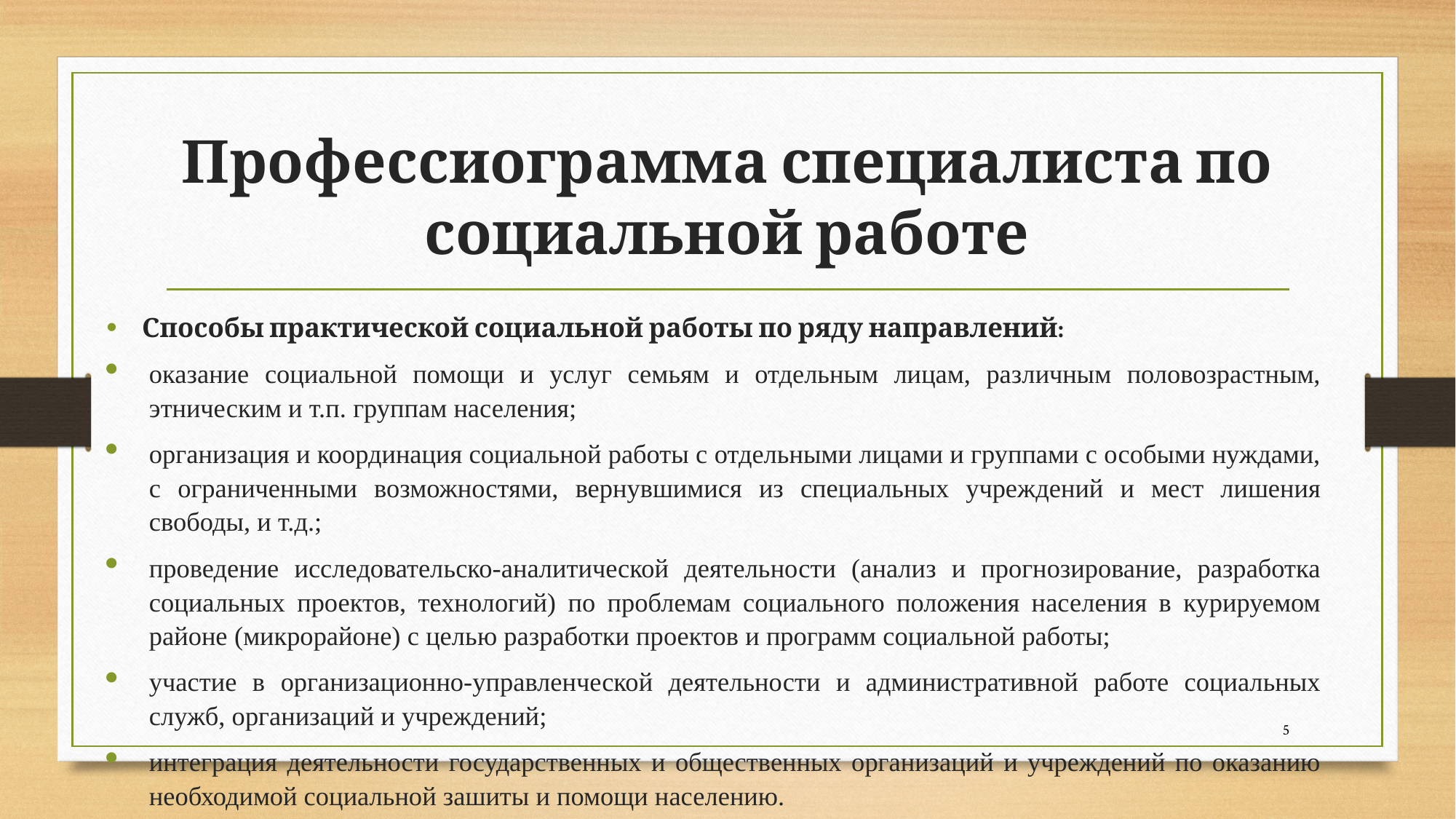

# Профессиограмма специалиста по социальной работе
Способы практической социальной работы по ряду направлений:
оказание социальной помощи и услуг семьям и отдельным лицам, различным половозрастным, этническим и т.п. группам населения;
организация и координация социальной работы с отдельными лицами и группами с особыми нуждами, с ограниченными возможностями, вернувшимися из специальных учреждений и мест лишения свободы, и т.д.;
проведение исследовательско-аналитической деятельности (анализ и прогнозирование, разработка социальных проектов, технологий) по проблемам социального положения населения в курируемом районе (микрорайоне) с целью разработки проектов и программ социальной работы;
участие в организационно-управленческой деятельности и административной работе социальных служб, организаций и учреждений;
интеграция деятельности государственных и общественных организаций и учреждений по оказанию необходимой социальной зашиты и помощи населению.

5